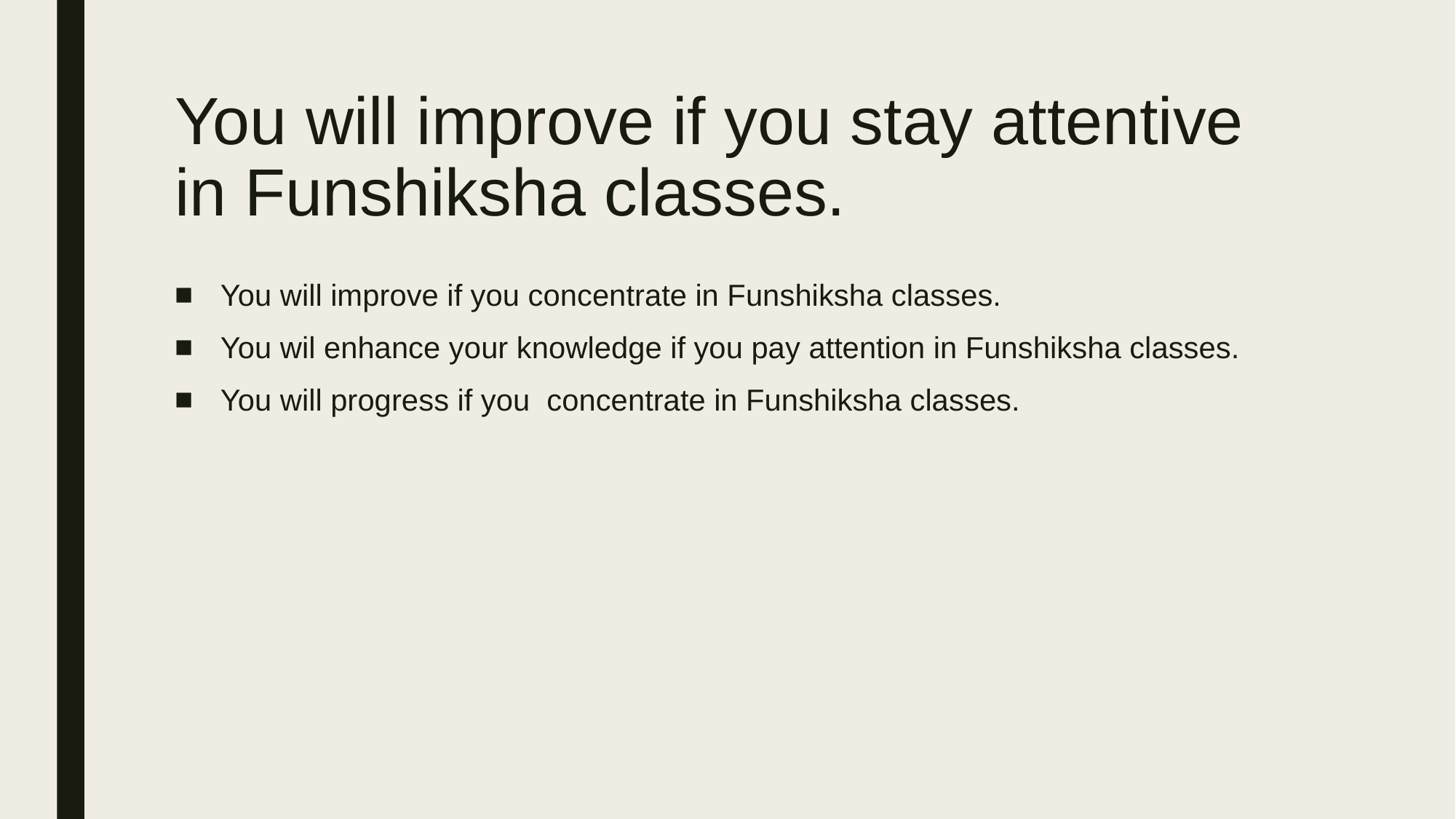

# You will improve if you stay attentive in Funshiksha classes.
You will improve if you concentrate in Funshiksha classes.
You wil enhance your knowledge if you pay attention in Funshiksha classes.
You will progress if you  concentrate in Funshiksha classes.